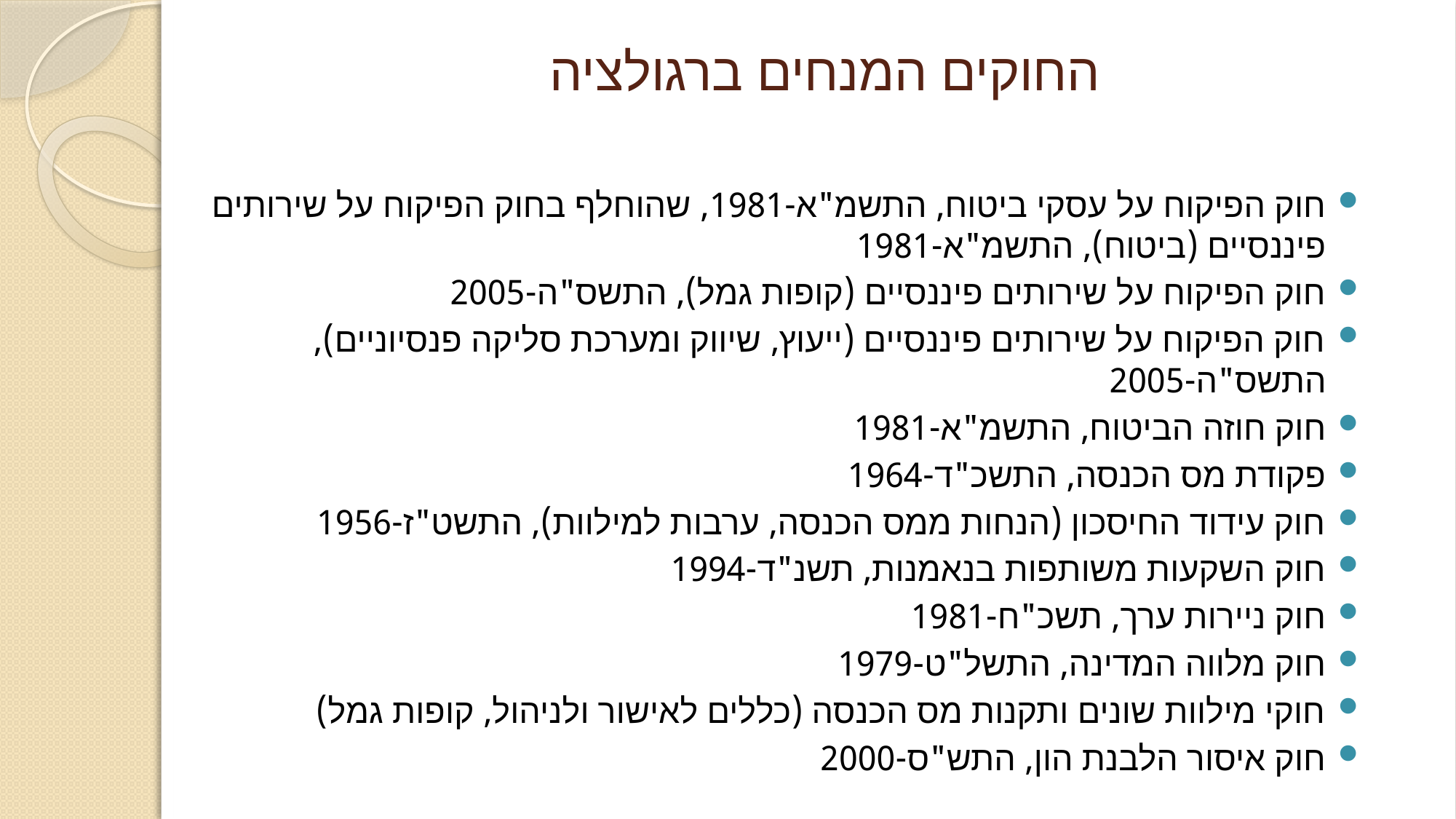

# החוקים המנחים ברגולציה
חוק הפיקוח על עסקי ביטוח, התשמ"א-1981, שהוחלף בחוק הפיקוח על שירותים פיננסיים (ביטוח), התשמ"א-1981
חוק הפיקוח על שירותים פיננסיים (קופות גמל), התשס"ה-2005
חוק הפיקוח על שירותים פיננסיים (ייעוץ, שיווק ומערכת סליקה פנסיוניים), התשס"ה-2005
חוק חוזה הביטוח, התשמ"א-1981
פקודת מס הכנסה, התשכ"ד-1964
חוק עידוד החיסכון (הנחות ממס הכנסה, ערבות למילוות), התשט"ז-1956
חוק השקעות משותפות בנאמנות, תשנ"ד-1994
חוק ניירות ערך, תשכ"ח-1981
חוק מלווה המדינה, התשל"ט-1979
חוקי מילוות שונים ותקנות מס הכנסה (כללים לאישור ולניהול, קופות גמל)
חוק איסור הלבנת הון, התש"ס-2000